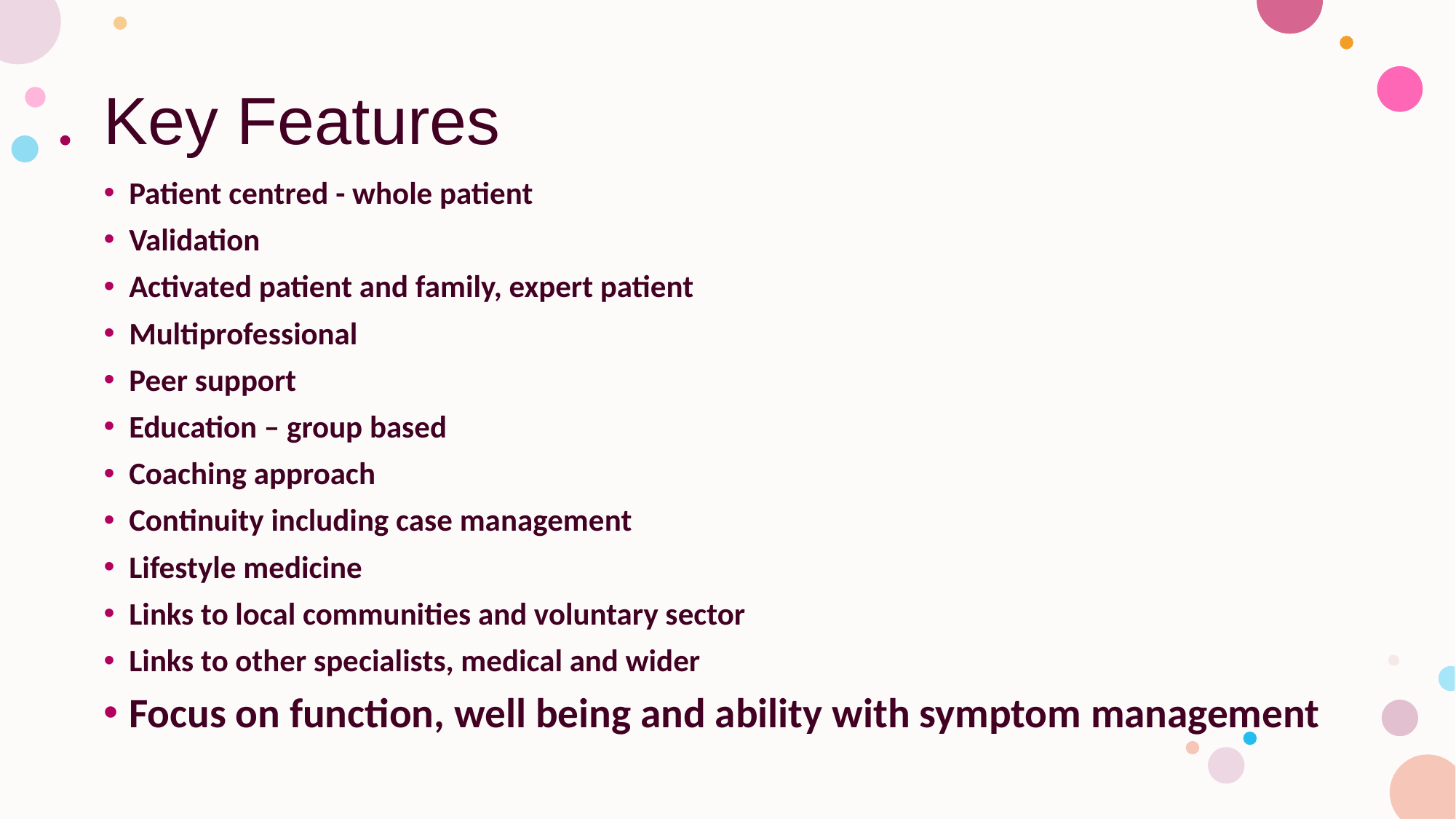

# Key Features
Patient centred - whole patient
Validation
Activated patient and family, expert patient
Multiprofessional
Peer support
Education – group based
Coaching approach
Continuity including case management
Lifestyle medicine
Links to local communities and voluntary sector
Links to other specialists, medical and wider
Focus on function, well being and ability with symptom management